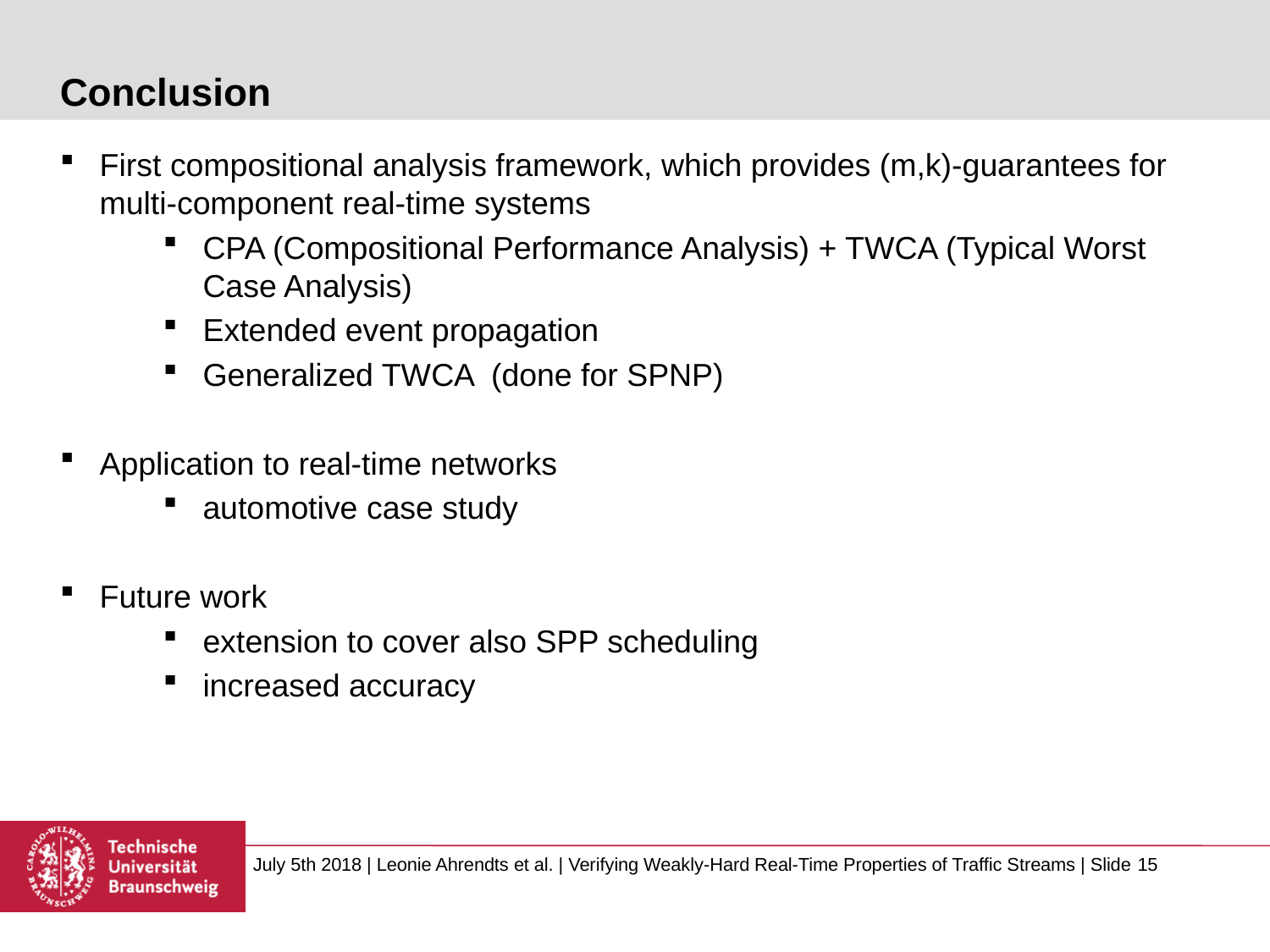

# Conclusion
First compositional analysis framework, which provides (m,k)-guarantees for multi-component real-time systems
CPA (Compositional Performance Analysis) + TWCA (Typical Worst Case Analysis)
Extended event propagation
Generalized TWCA  (done for SPNP)

Application to real-time networks
automotive case study

Future work
extension to cover also SPP scheduling
increased accuracy